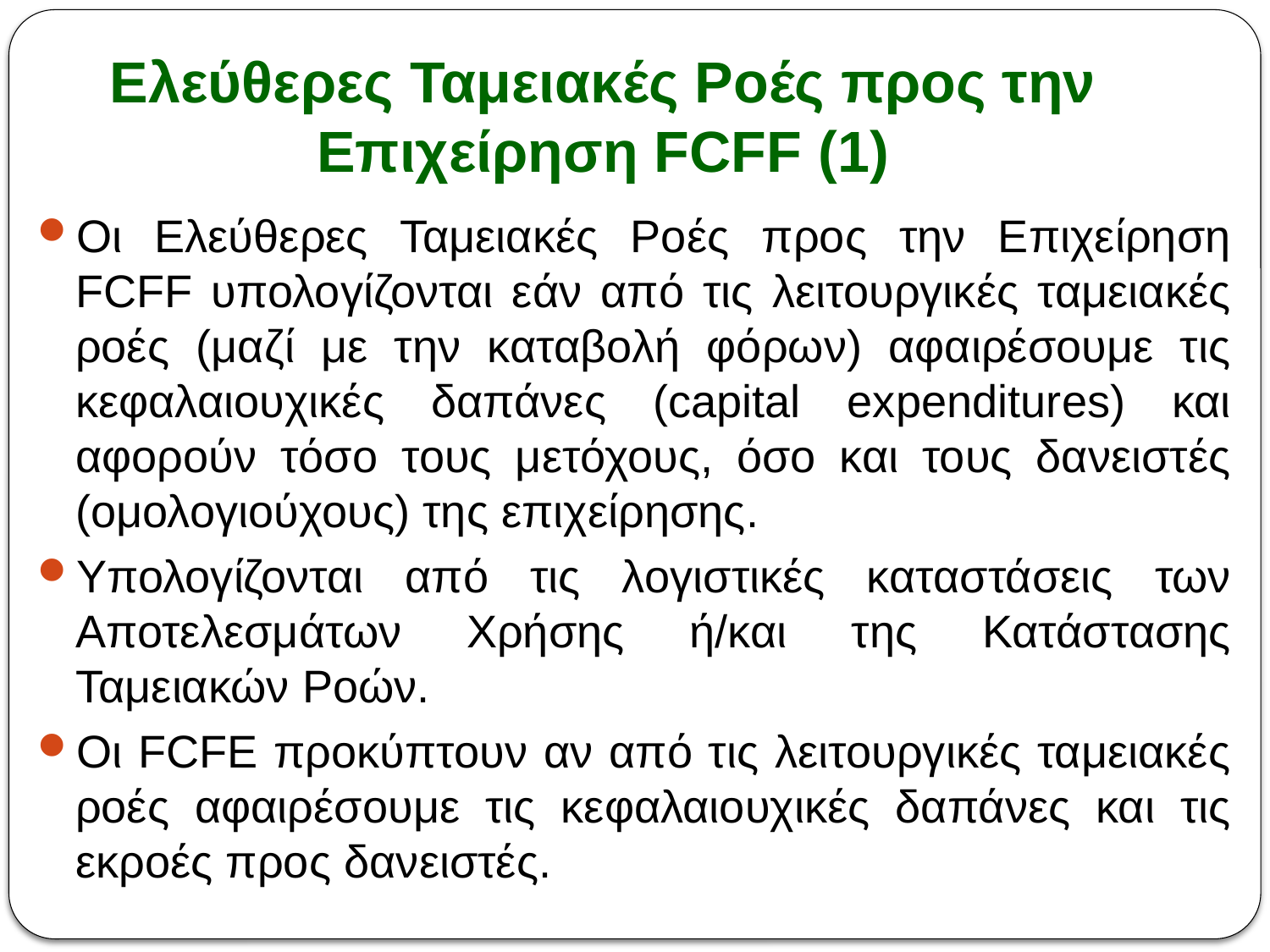

# Ελεύθερες Ταμειακές Ροές προς την Επιχείρηση FCFF (1)
Οι Ελεύθερες Ταμειακές Ροές προς την Επιχείρηση FCFF υπολογίζονται εάν από τις λειτουργικές ταμειακές ροές (μαζί με την καταβολή φόρων) αφαιρέσουμε τις κεφαλαιουχικές δαπάνες (capital expenditures) και αφορούν τόσο τους μετόχους, όσο και τους δανειστές (ομολογιούχους) της επιχείρησης.
Υπολογίζονται από τις λογιστικές καταστάσεις των Αποτελεσμάτων Χρήσης ή/και της Κατάστασης Ταμειακών Ροών.
Οι FCFE προκύπτουν αν από τις λειτουργικές ταμειακές ροές αφαιρέσουμε τις κεφαλαιουχικές δαπάνες και τις εκροές προς δανειστές.